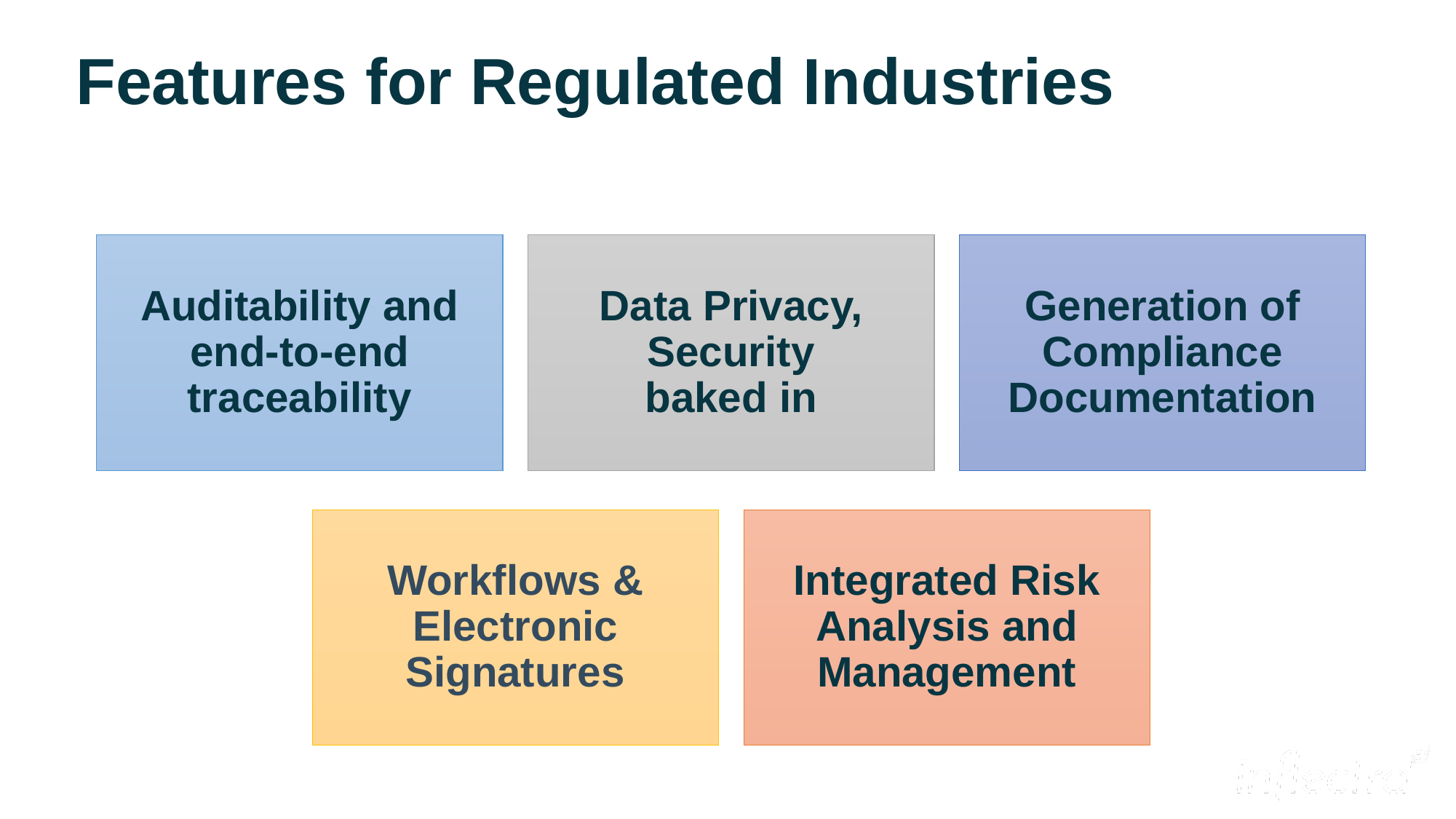

# Features for Regulated Industries

Auditability and end-to-end traceability

Data Privacy, Security
baked in

Generation of Compliance Documentation

Workflows & Electronic Signatures

Integrated Risk Analysis and Management